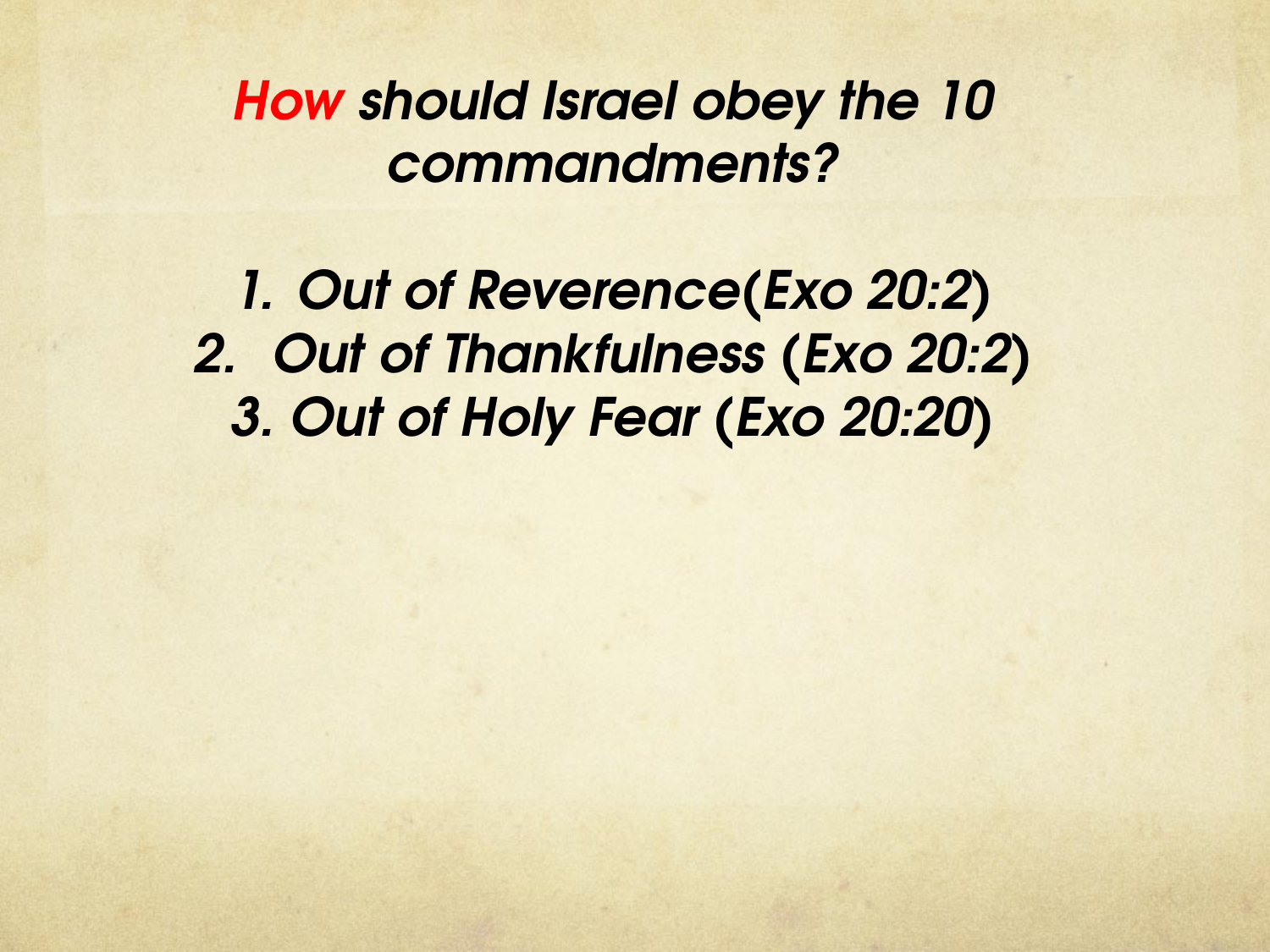

How should Israel obey the 10 commandments?

Out of Reverence(Exo 20:2)
 Out of Thankfulness (Exo 20:2)
3. Out of Holy Fear (Exo 20:20)